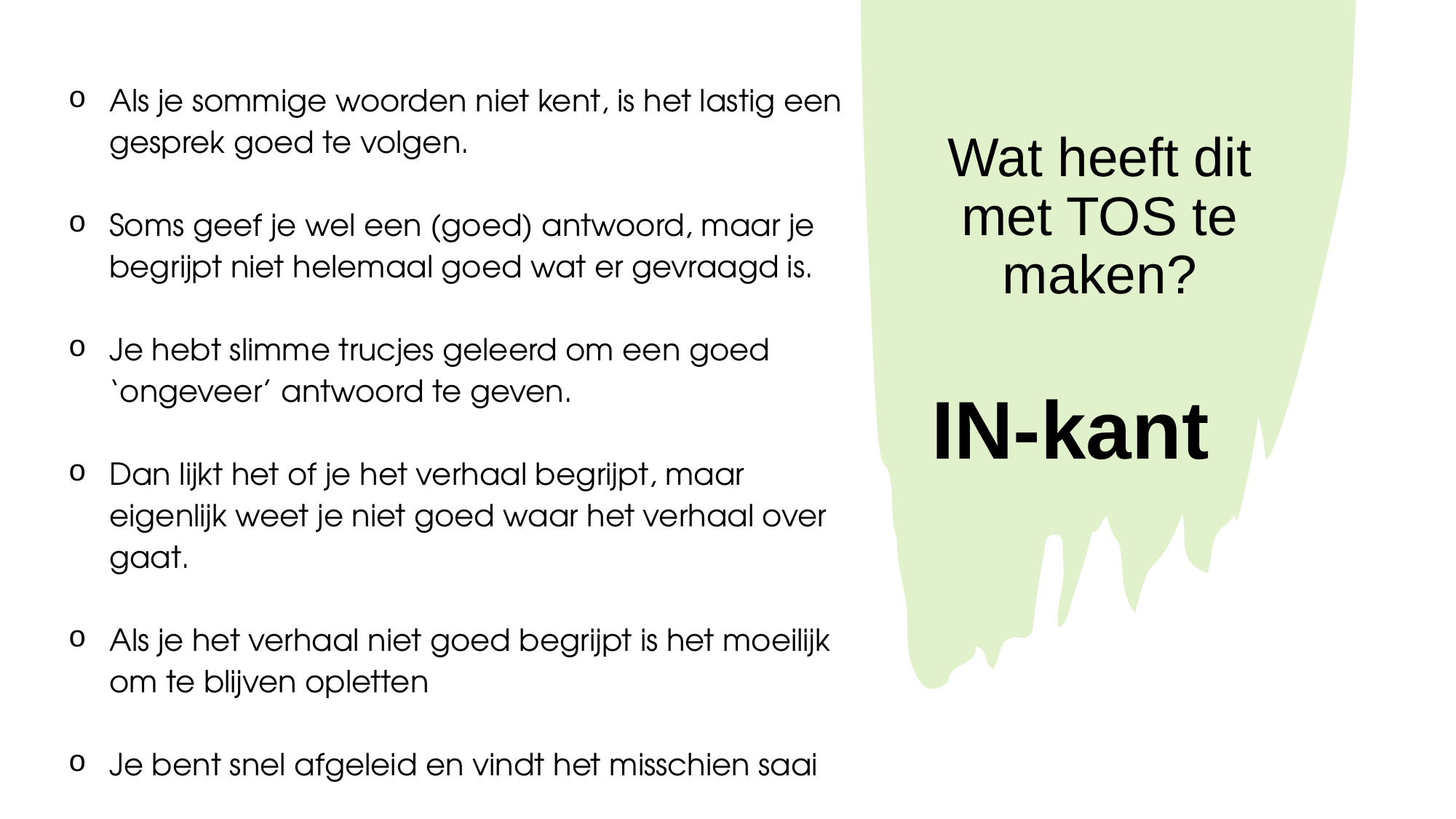

Als je sommige woorden niet kent, is het lastig een gesprek goed te volgen.

Soms geef je wel een (goed) antwoord, maar je begrijpt niet helemaal goed wat er gevraagd is.

Je hebt slimme trucjes geleerd om een goed ‘ongeveer’ antwoord te geven.

Dan lijkt het of je het verhaal begrijpt, maar eigenlijk weet je niet goed waar het verhaal over gaat.

Als je het verhaal niet goed begrijpt is het moeilijk om te blijven opletten

Je bent snel afgeleid en vindt het misschien saai

# Wat heeft dit met TOS te maken?
IN-kant